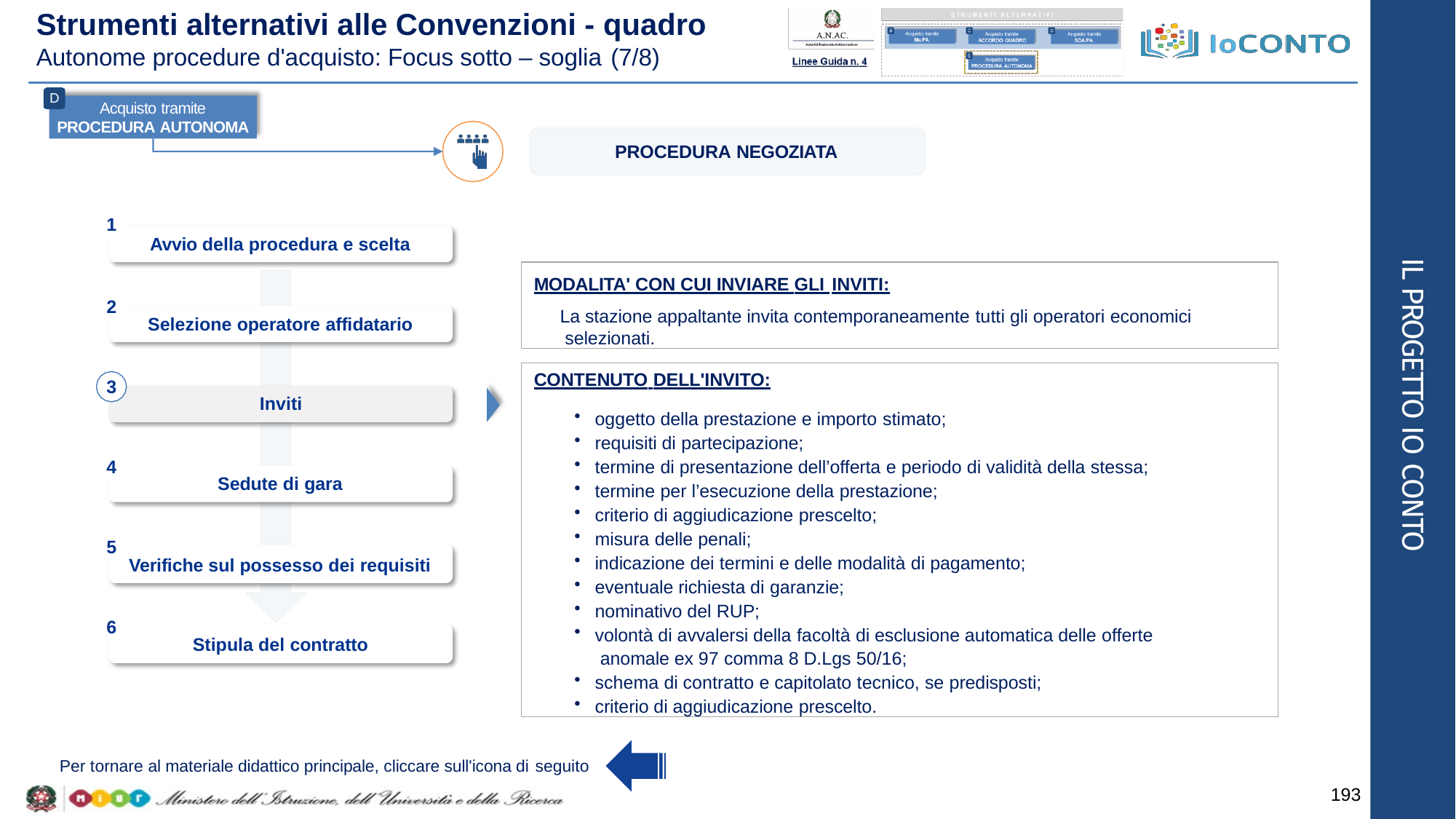

# Strumenti alternativi alle Convenzioni - quadro

Autonome procedure d'acquisto: Focus sotto – soglia (7/8)

D

Acquisto tramite
PROCEDURA AUTONOMA

PROCEDURA NEGOZIATA

1
Avvio della procedura e scelta

IL PROGETTO IO CONTO
MODALITA' CON CUI INVIARE GLI INVITI:
La stazione appaltante invita contemporaneamente tutti gli operatori economici  selezionati.

2

Selezione operatore affidatario
CONTENUTO DELL'INVITO:
oggetto della prestazione e importo stimato;
requisiti di partecipazione;
termine di presentazione dell’offerta e periodo di validità della stessa;
termine per l’esecuzione della prestazione;
criterio di aggiudicazione prescelto;
misura delle penali;
indicazione dei termini e delle modalità di pagamento;
eventuale richiesta di garanzie;
nominativo del RUP;
volontà di avvalersi della facoltà di esclusione automatica delle offerte  anomale ex 97 comma 8 D.Lgs 50/16;
schema di contratto e capitolato tecnico, se predisposti;
criterio di aggiudicazione prescelto.

3

Inviti

4

Sedute di gara

5

Verifiche sul possesso dei requisiti

6

Stipula del contratto

Per tornare al materiale didattico principale, cliccare sull'icona di seguito
193